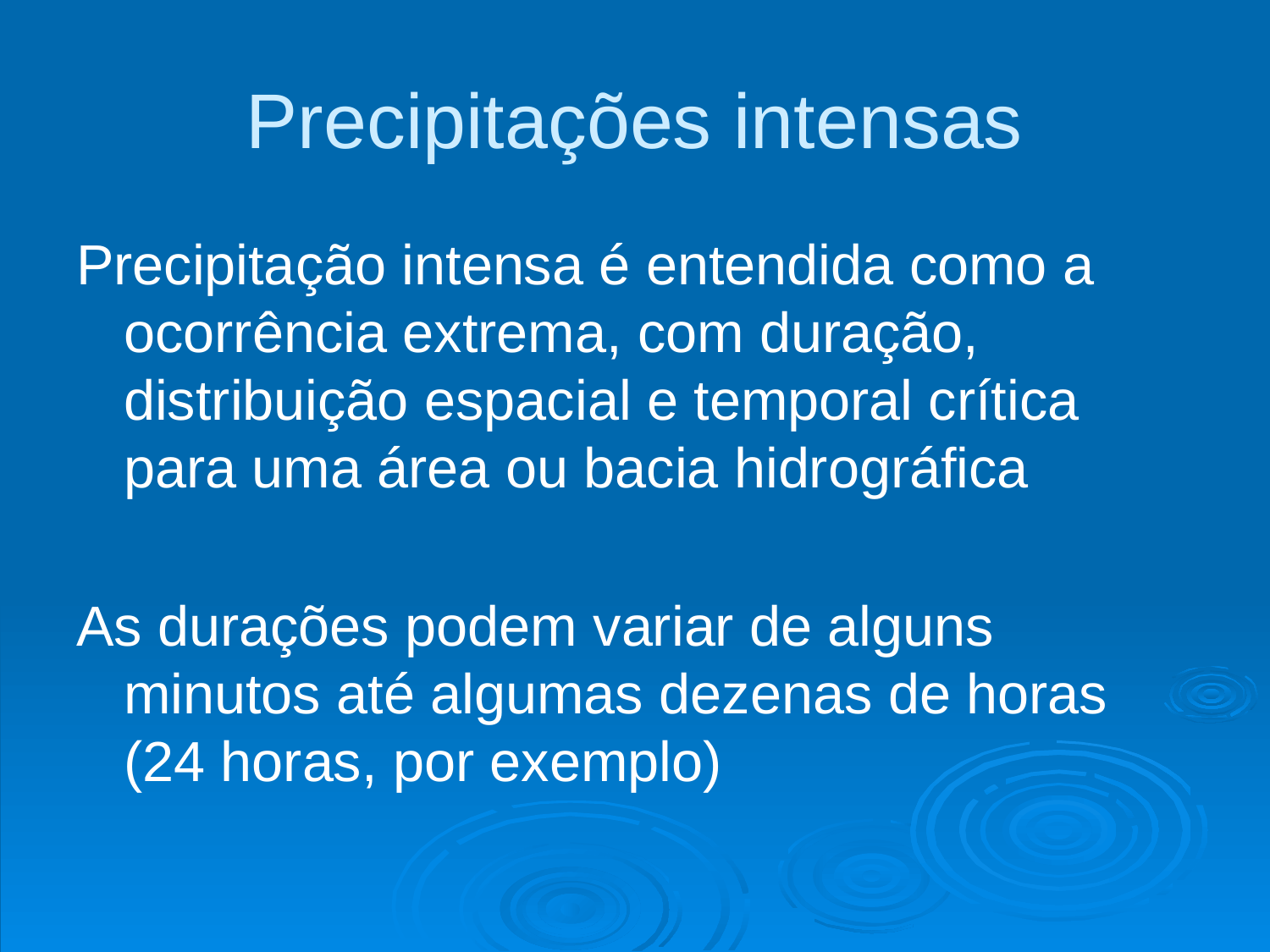

# Precipitações intensas
Precipitação intensa é entendida como a ocorrência extrema, com duração, distribuição espacial e temporal crítica para uma área ou bacia hidrográfica

As durações podem variar de alguns minutos até algumas dezenas de horas (24 horas, por exemplo)